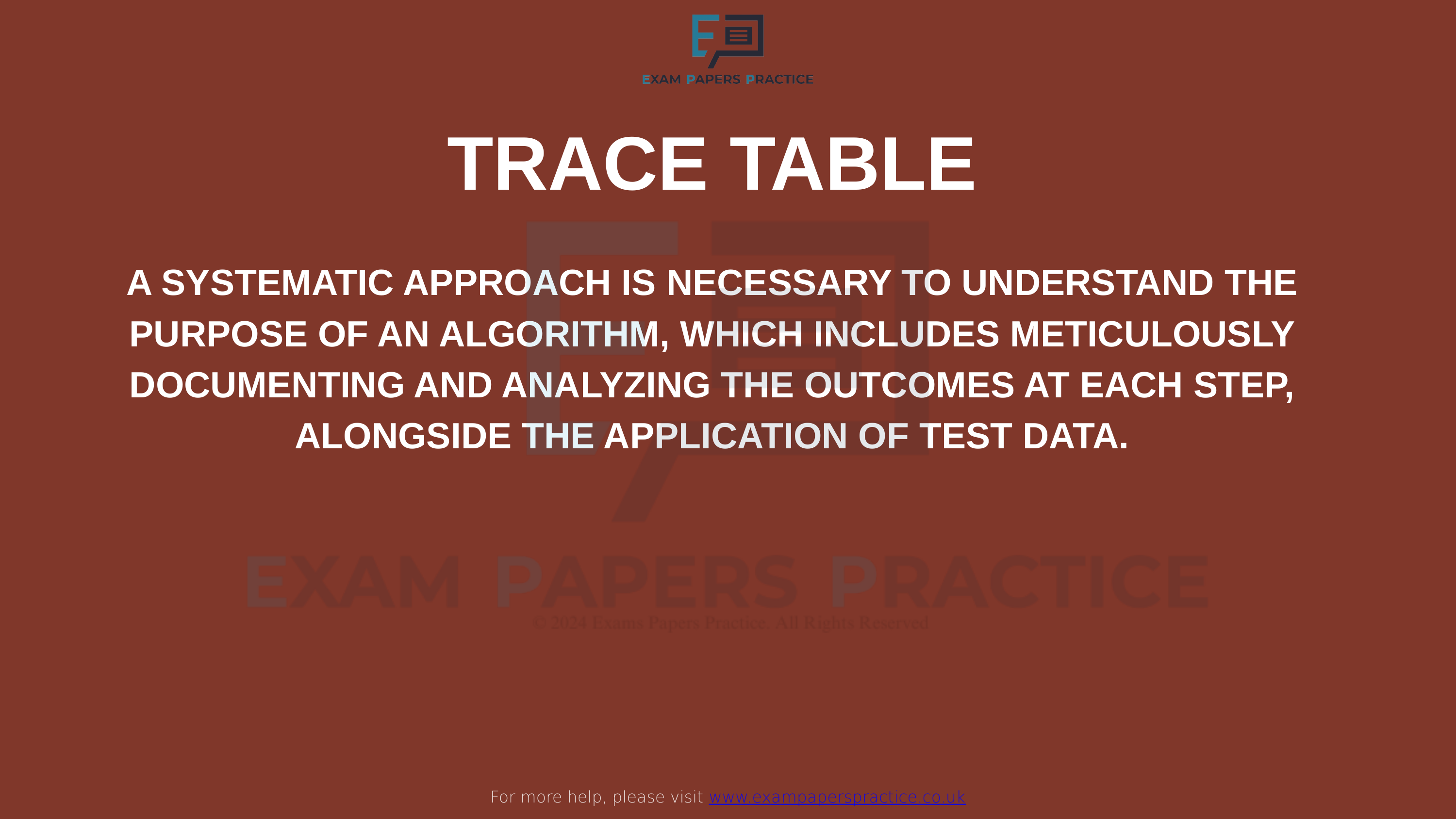

For more help, please visit www.exampaperspractice.co.uk
TRACE TABLE
A SYSTEMATIC APPROACH IS NECESSARY TO UNDERSTAND THE PURPOSE OF AN ALGORITHM, WHICH INCLUDES METICULOUSLY DOCUMENTING AND ANALYZING THE OUTCOMES AT EACH STEP, ALONGSIDE THE APPLICATION OF TEST DATA.